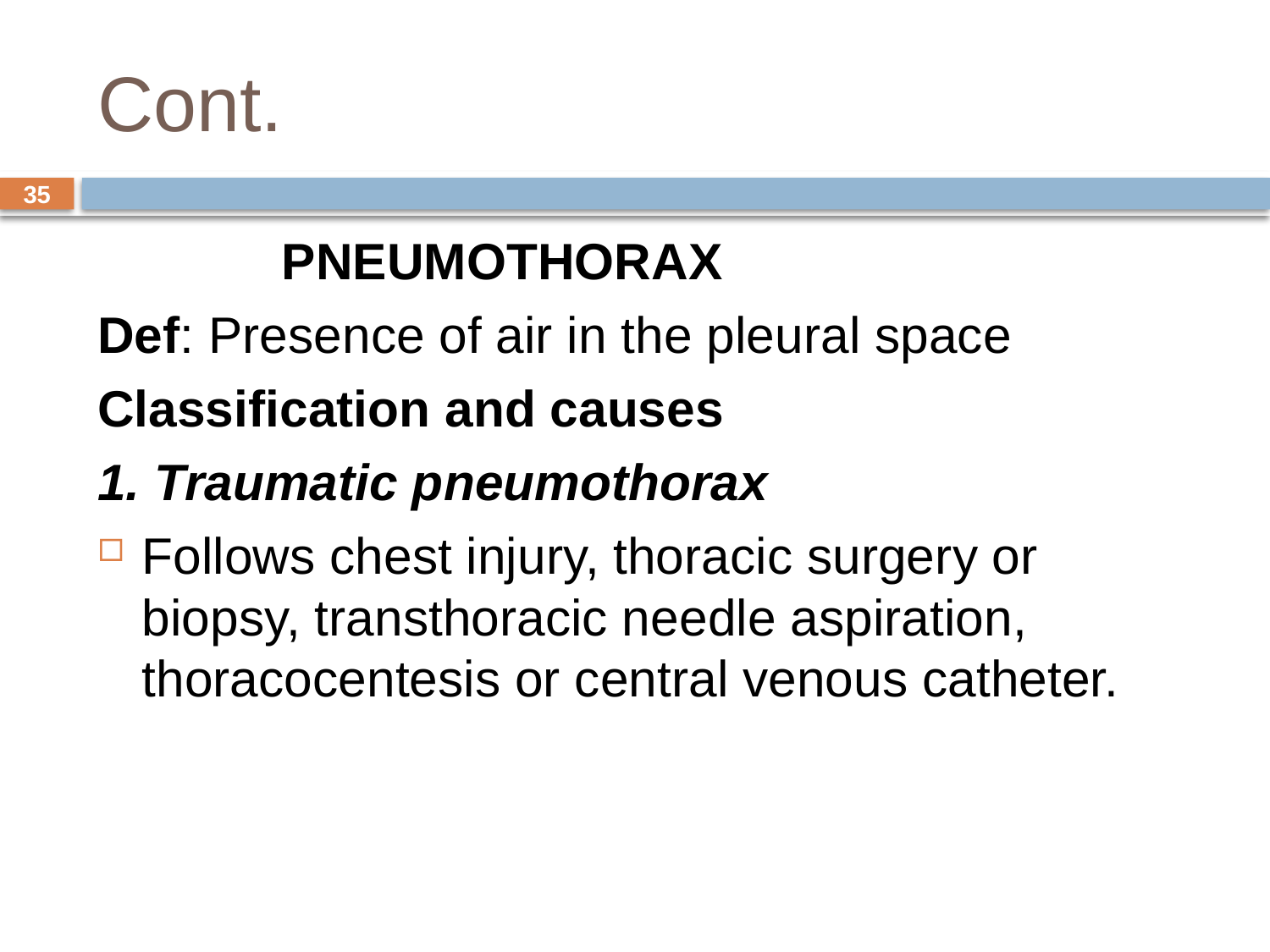

# Cont.
35
             PNEUMOTHORAX
Def: Presence of air in the pleural space
Classification and causes
1. Traumatic pneumothorax
Follows chest injury, thoracic surgery or biopsy, transthoracic needle aspiration, thoracocentesis or central venous catheter.